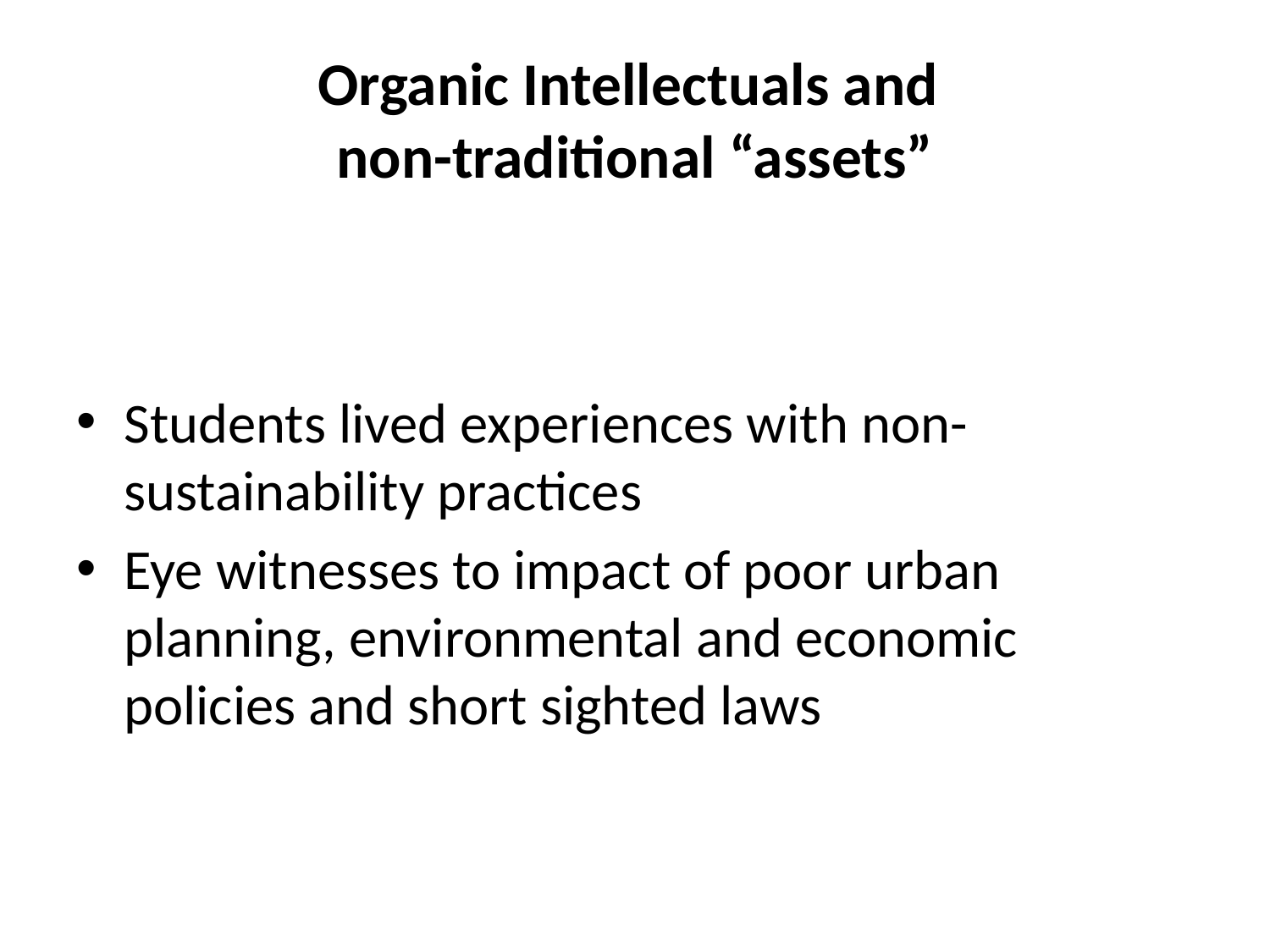

# Organic Intellectuals and non-traditional “assets”

Students lived experiences with non-sustainability practices
Eye witnesses to impact of poor urban planning, environmental and economic policies and short sighted laws